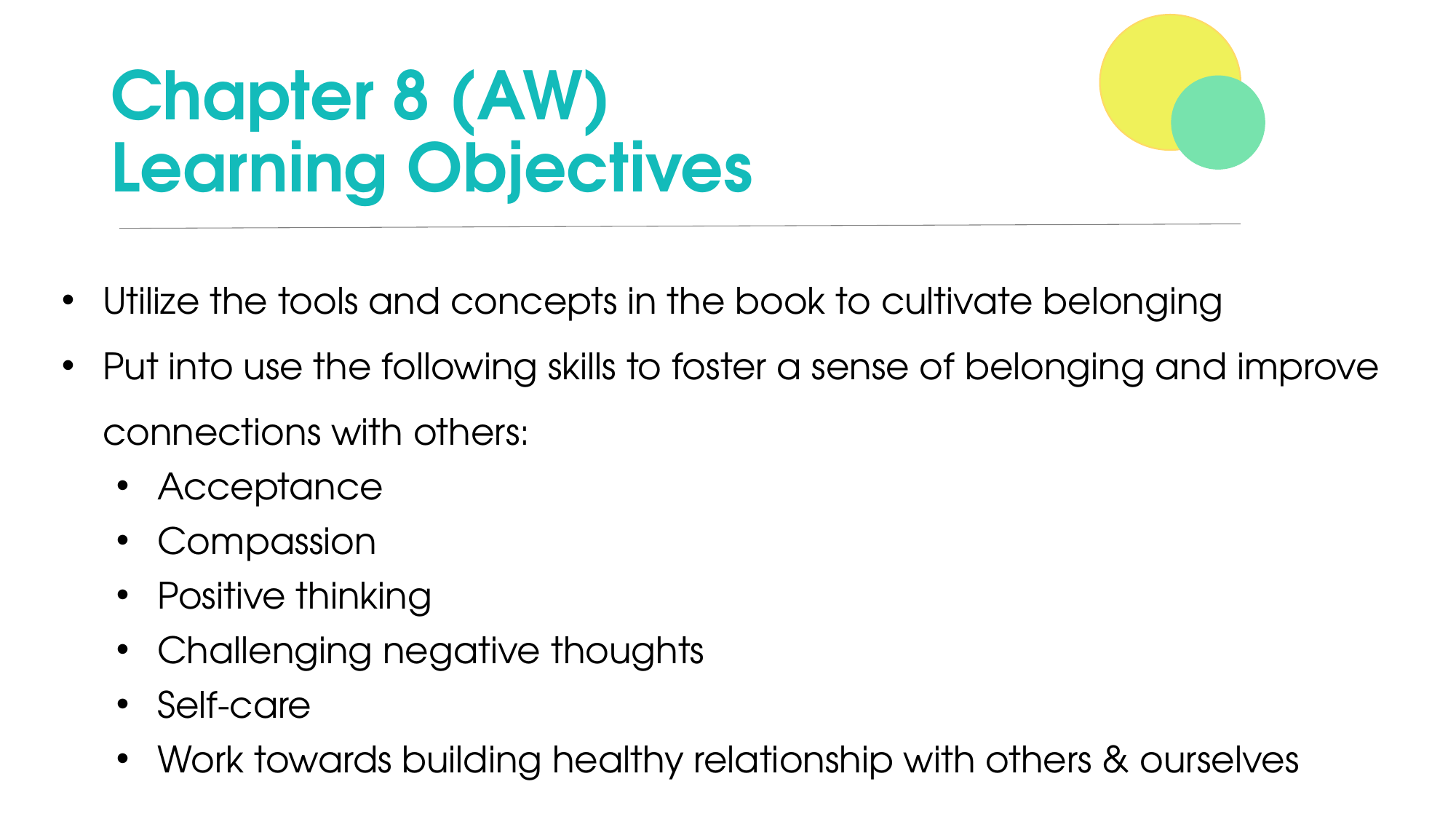

# Chapter 8 (AW) Learning Objectives

Utilize the tools and concepts in the book to cultivate belonging
Put into use the following skills to foster a sense of belonging and improve connections with others:
Acceptance
Compassion
Positive thinking
Challenging negative thoughts
Self-care
Work towards building healthy relationship with others & ourselves